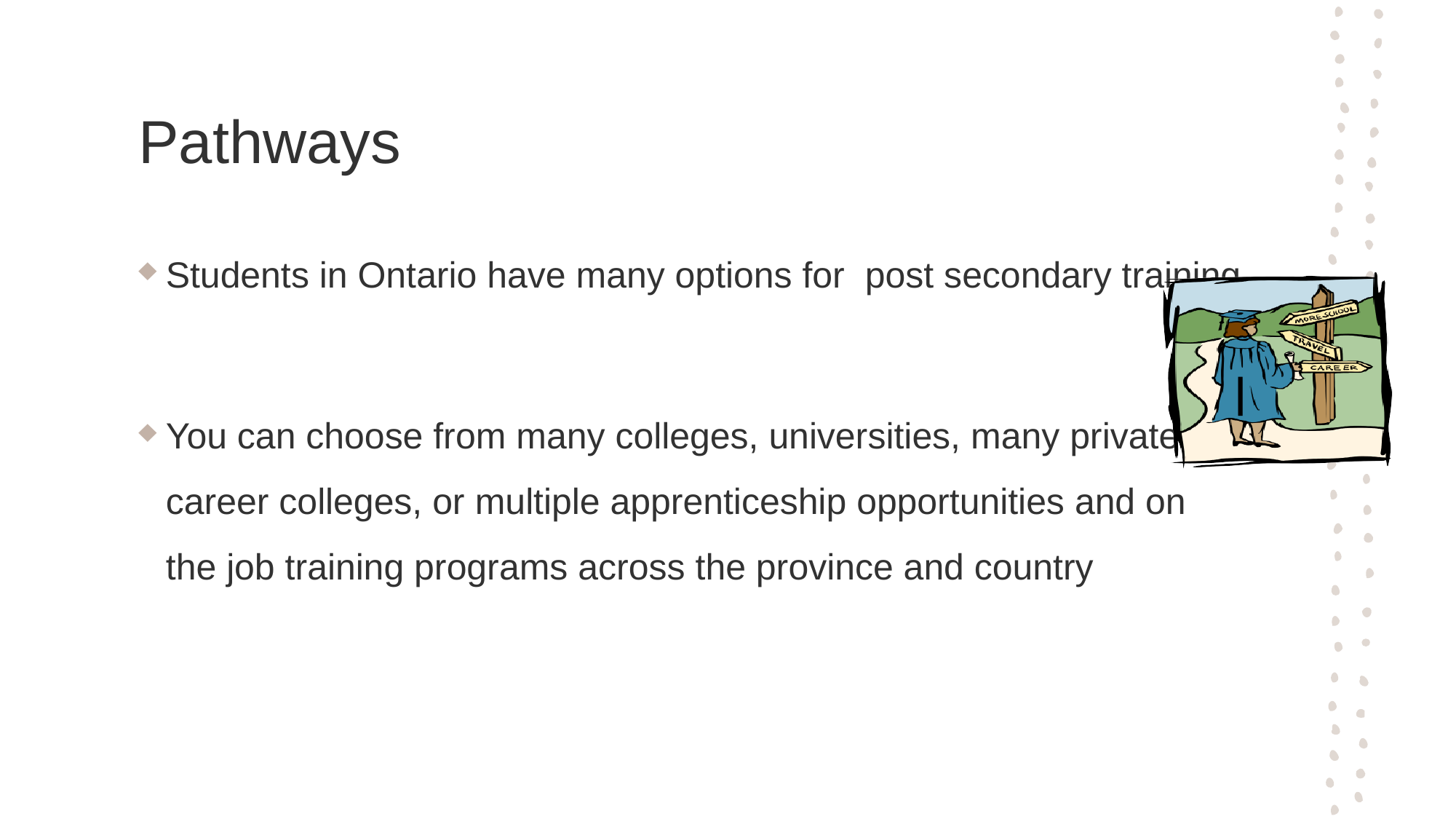

# Pathways
Students in Ontario have many options for  post secondary training

You can choose from many colleges, universities, many private career colleges, or multiple apprenticeship opportunities and on the job training programs across the province and country